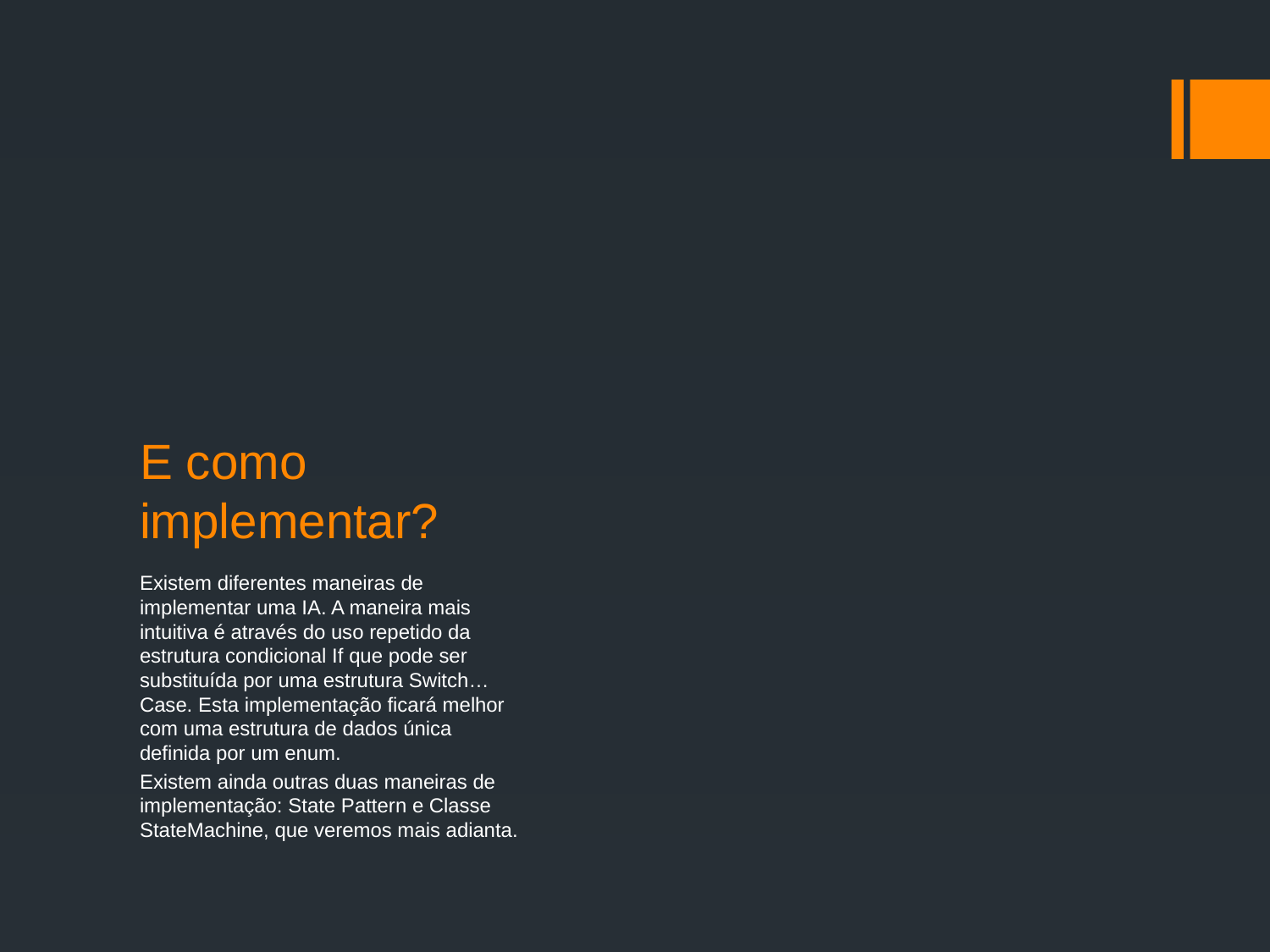

# E como implementar?
Existem diferentes maneiras de implementar uma IA. A maneira mais intuitiva é através do uso repetido da estrutura condicional If que pode ser substituída por uma estrutura Switch…Case. Esta implementação ficará melhor com uma estrutura de dados única definida por um enum.
Existem ainda outras duas maneiras de implementação: State Pattern e Classe StateMachine, que veremos mais adianta.